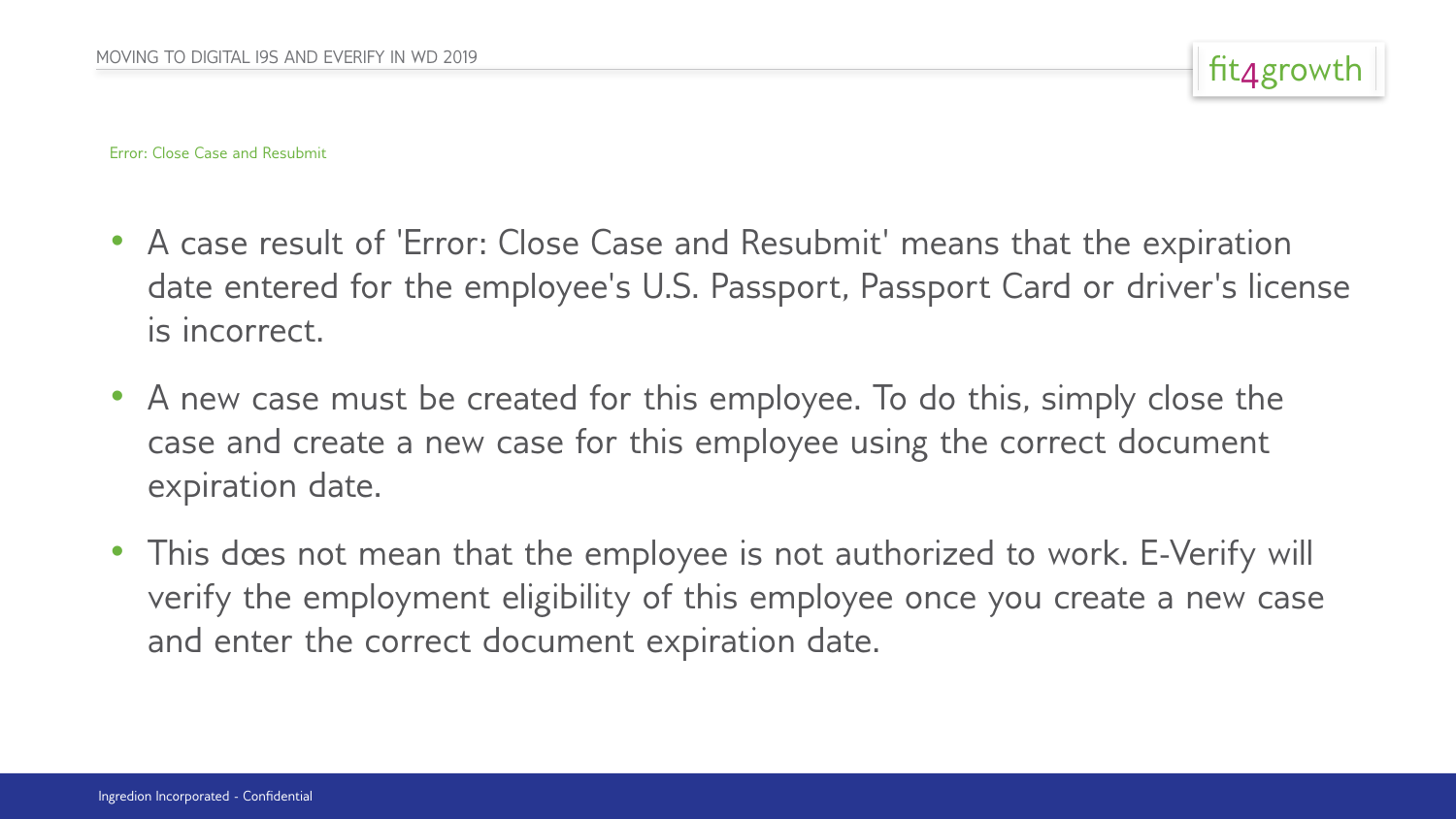

# Error: Close Case and Resubmit
A case result of 'Error: Close Case and Resubmit' means that the expiration date entered for the employee's U.S. Passport, Passport Card or driver's license is incorrect.
A new case must be created for this employee. To do this, simply close the case and create a new case for this employee using the correct document expiration date.
This does not mean that the employee is not authorized to work. E-Verify will verify the employment eligibility of this employee once you create a new case and enter the correct document expiration date.